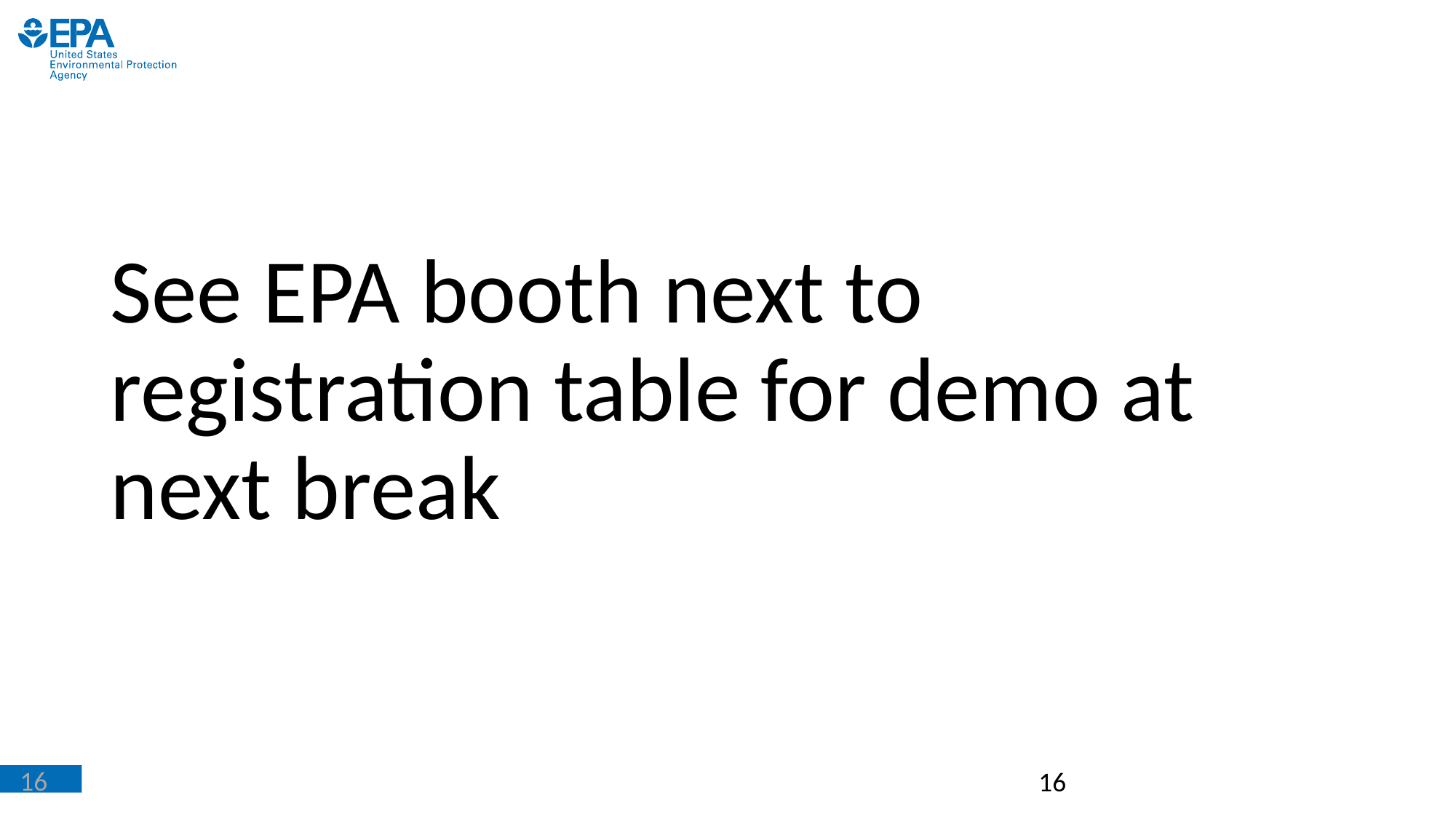

# See EPA booth next to registration table for demo at next break

16